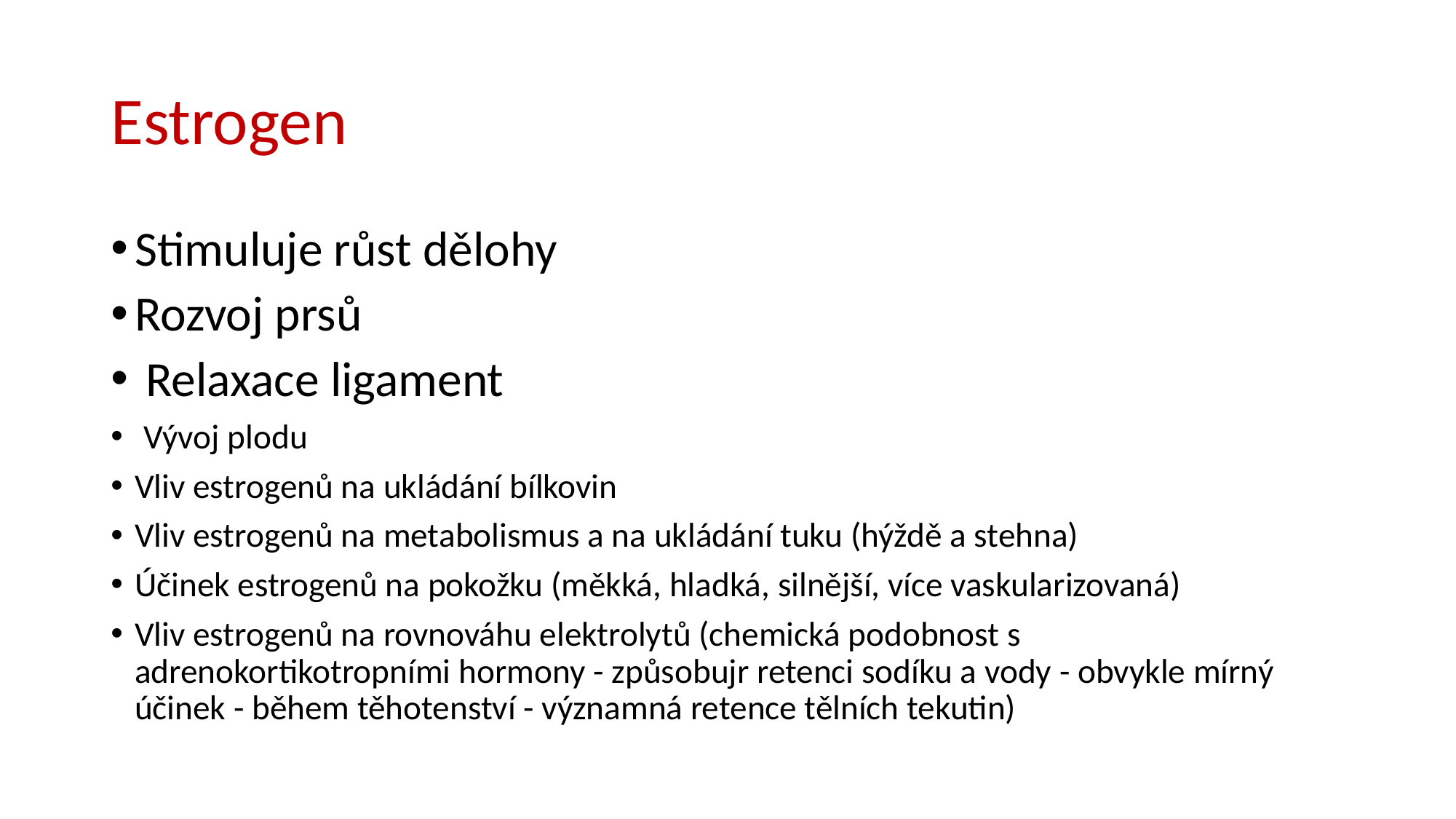

# Estrogen
Stimuluje růst dělohy
Rozvoj prsů
 Relaxace ligament
 Vývoj plodu
Vliv estrogenů na ukládání bílkovin
Vliv estrogenů na metabolismus a na ukládání tuku (hýždě a stehna)
Účinek estrogenů na pokožku (měkká, hladká, silnější, více vaskularizovaná)
Vliv estrogenů na rovnováhu elektrolytů (chemická podobnost s adrenokortikotropními hormony - způsobujr retenci sodíku a vody - obvykle mírný účinek - během těhotenství - významná retence tělních tekutin)